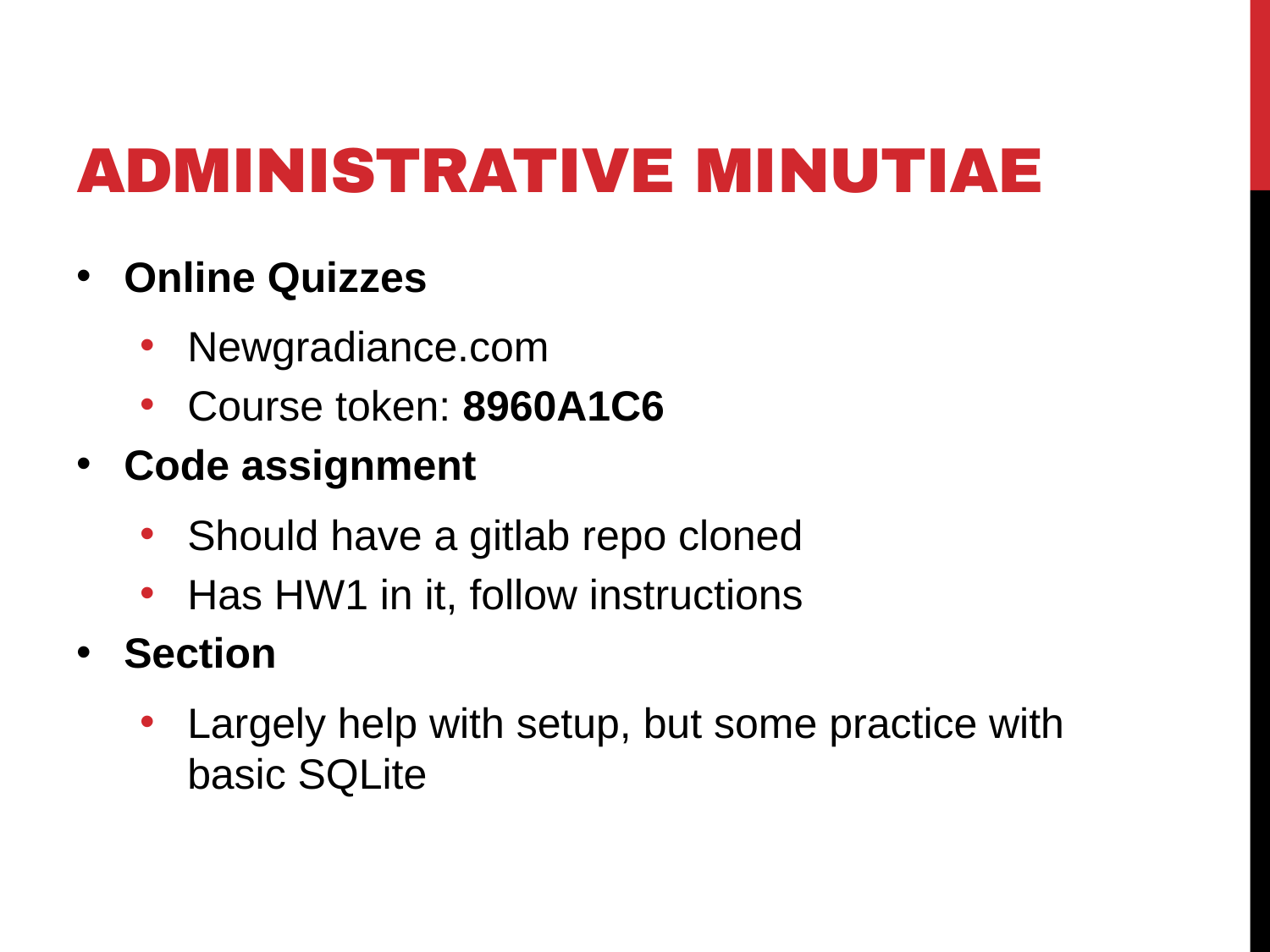

# Administrative minutiae
Online Quizzes
Newgradiance.com
Course token: 8960A1C6
Code assignment
Should have a gitlab repo cloned
Has HW1 in it, follow instructions
Section
Largely help with setup, but some practice with basic SQLite